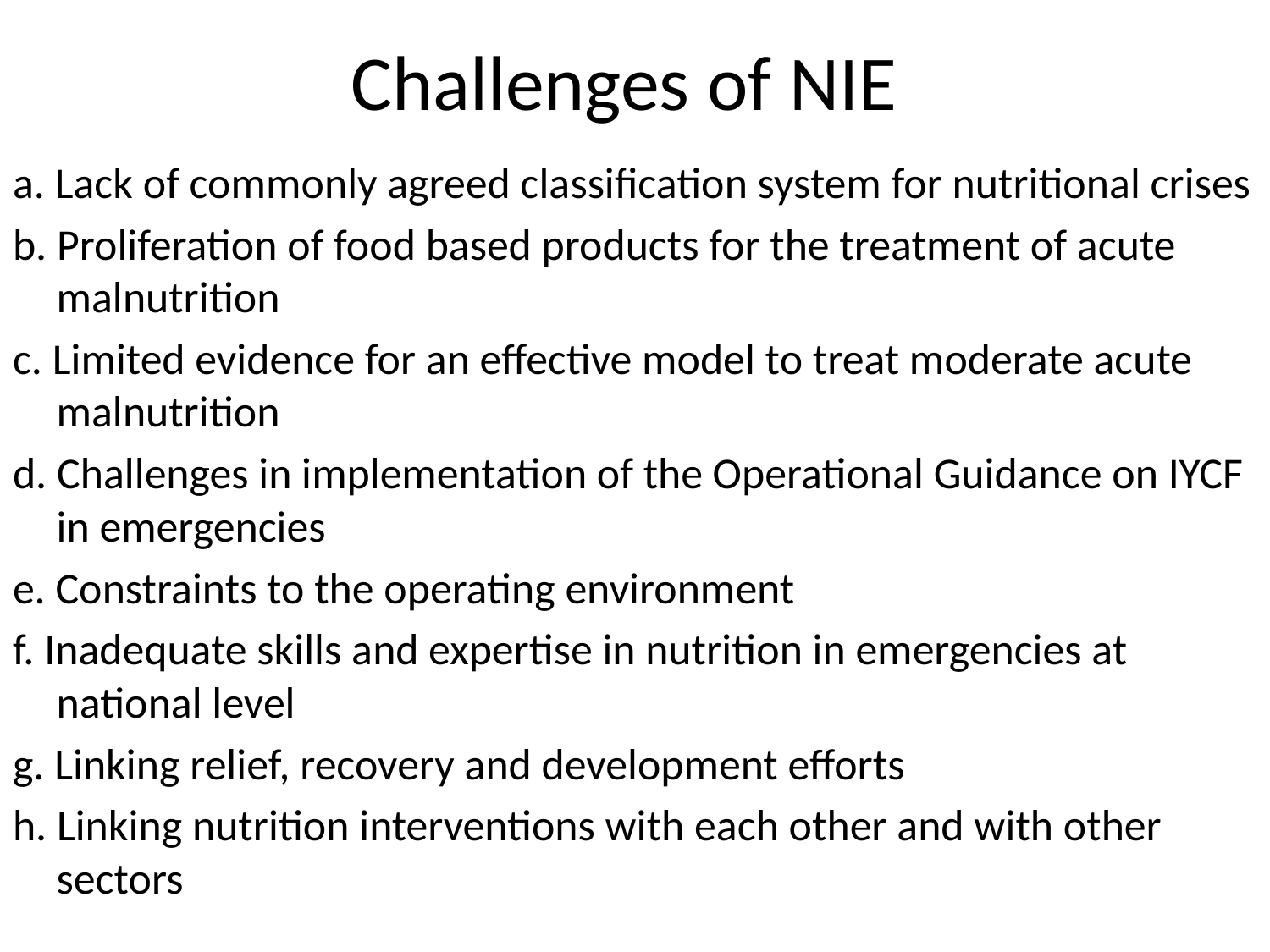

# Challenges of NIE
a. Lack of commonly agreed classification system for nutritional crises
b. Proliferation of food based products for the treatment of acute malnutrition
c. Limited evidence for an effective model to treat moderate acute malnutrition
d. Challenges in implementation of the Operational Guidance on IYCF in emergencies
e. Constraints to the operating environment
f. Inadequate skills and expertise in nutrition in emergencies at national level
g. Linking relief, recovery and development efforts
h. Linking nutrition interventions with each other and with other sectors